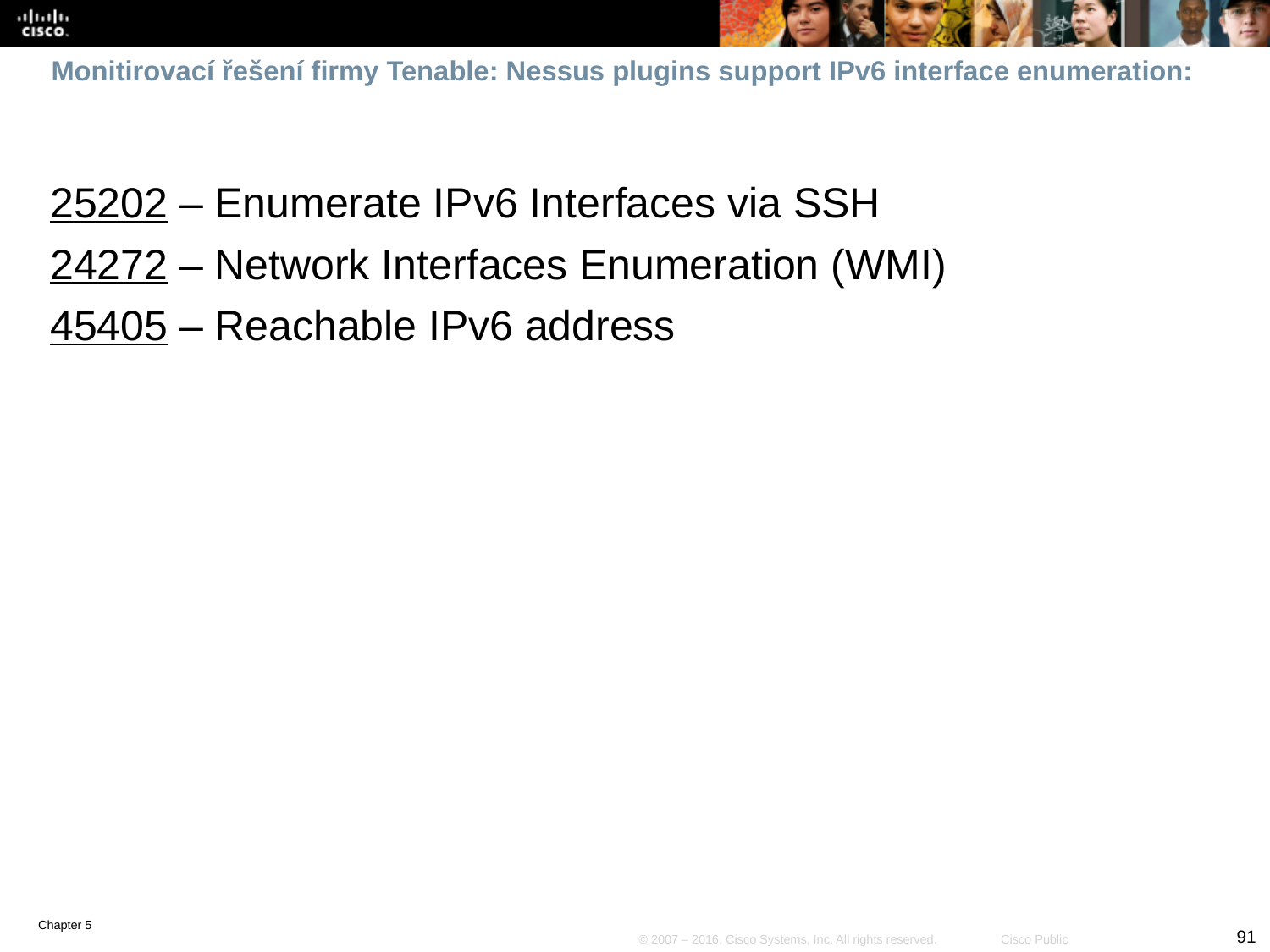

# Monitirovací řešení firmy Tenable: Nessus plugins support IPv6 interface enumeration:
25202 – Enumerate IPv6 Interfaces via SSH
24272 – Network Interfaces Enumeration (WMI)
45405 – Reachable IPv6 address